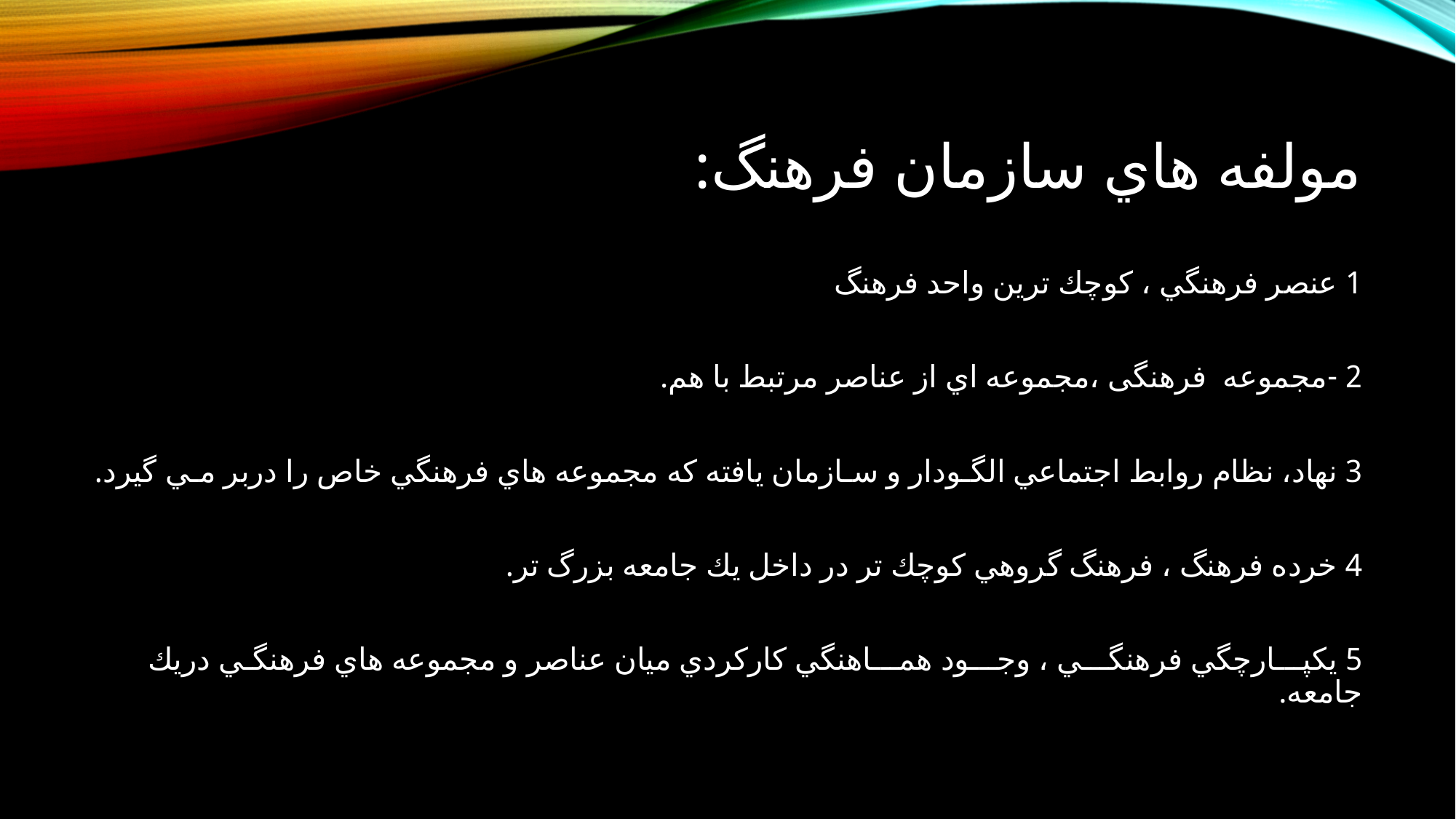

# مولفه هاي سازمان فرهنگ:
1 عنصر فرهنگي ، كوچك ترين واحد فرهنگ

2 -مجموعه  فرهنگی ،مجموعه اي از عناصر مرتبط با هم.

3 نهاد، نظام روابط اجتماعي الگـودار و سـازمان يافته كه مجموعه هاي فرهنگي خاص را دربر مـي گیرد.

4 خرده فرهنگ ، فرهنگ گروهي كوچك تر در داخل يك جامعه بزرگ تر.

5 يكپـــارچگي فرهنگـــي ، وجـــود همـــاهنگي كاركردي ميان عناصر و مجموعه هاي فرهنگـي دريك جامعه.